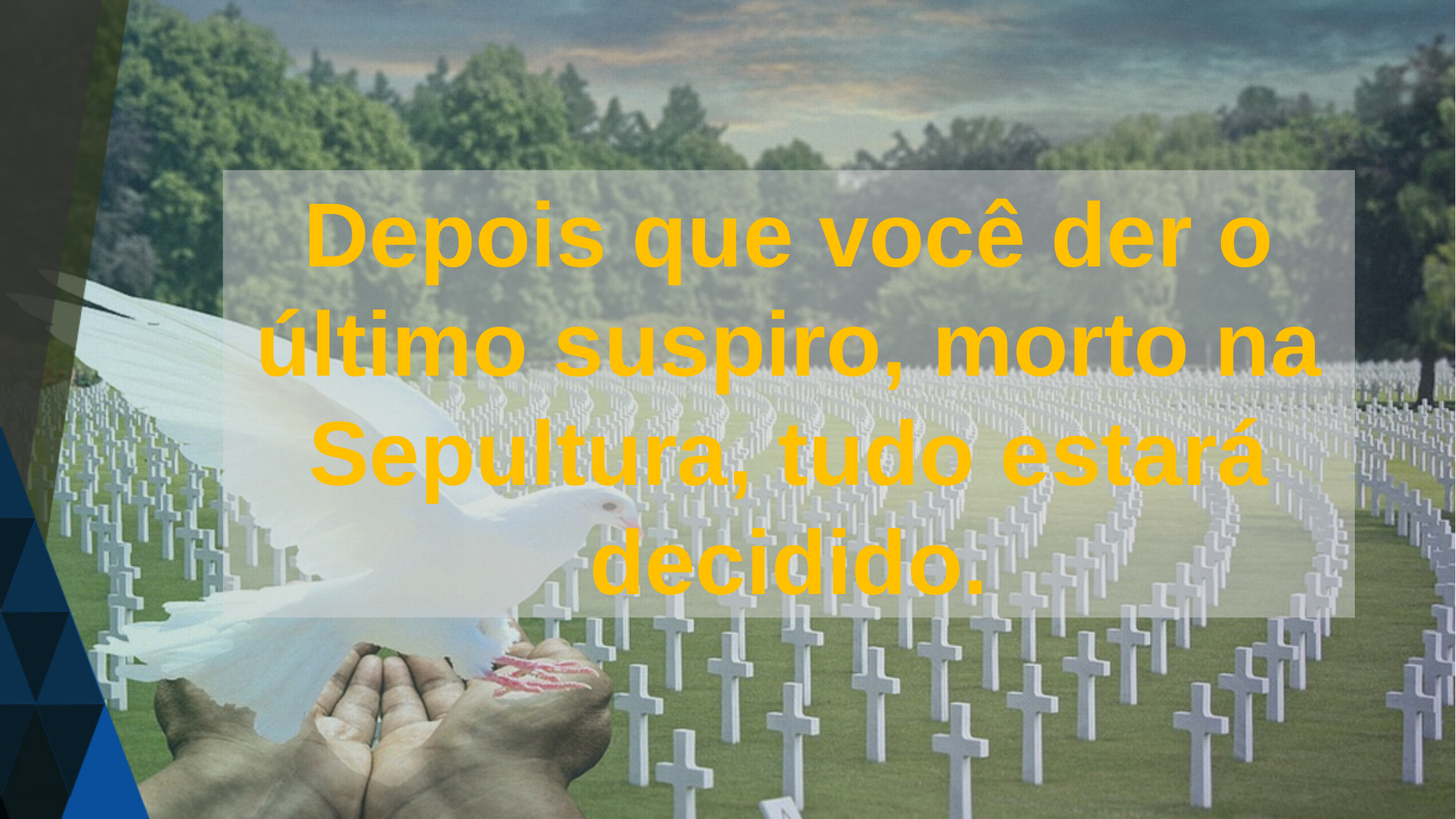

Depois que você der o último suspiro, morto na Sepultura, tudo estará decidido.